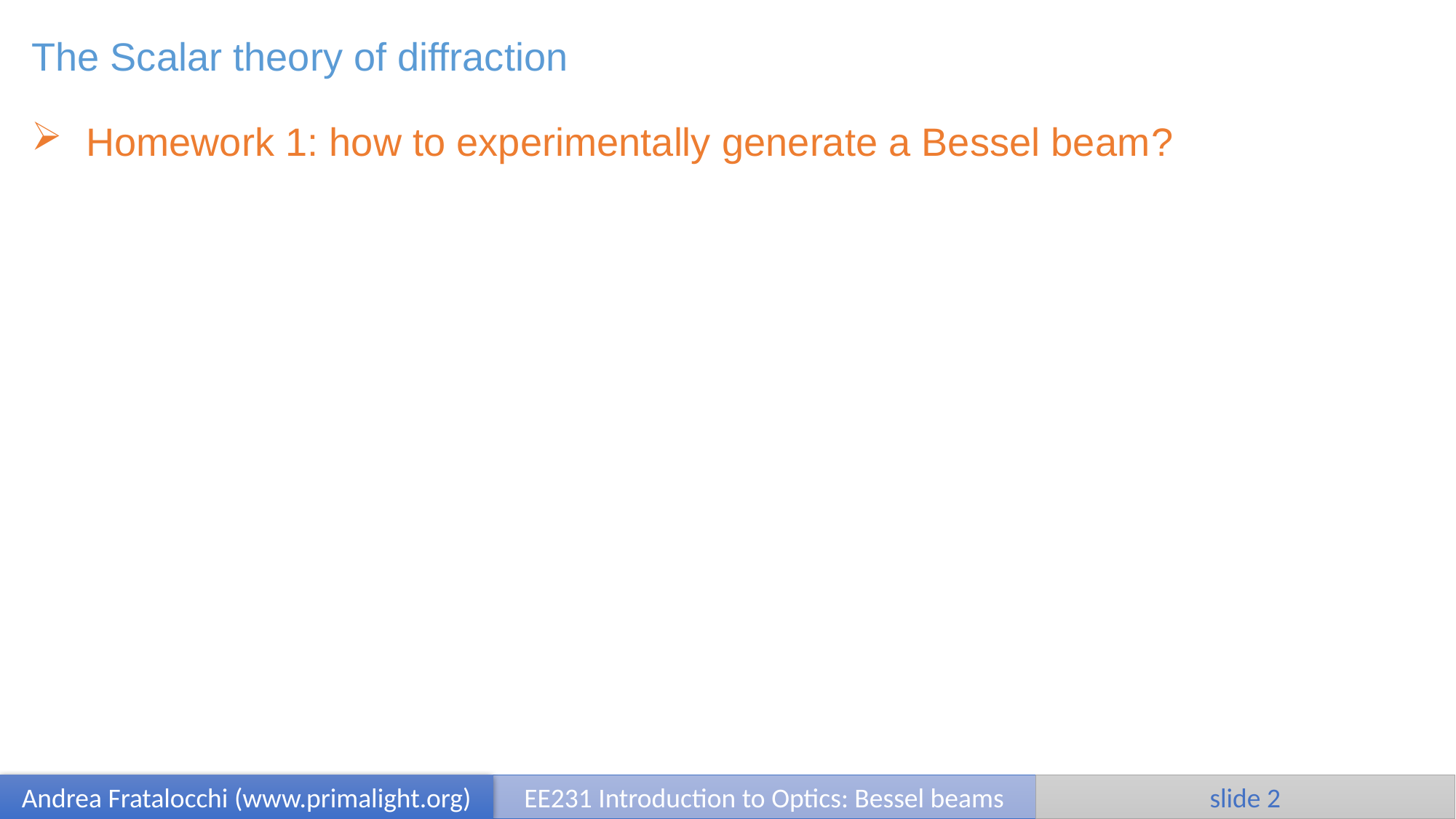

The Scalar theory of diffraction
Homework 1: how to experimentally generate a Bessel beam?